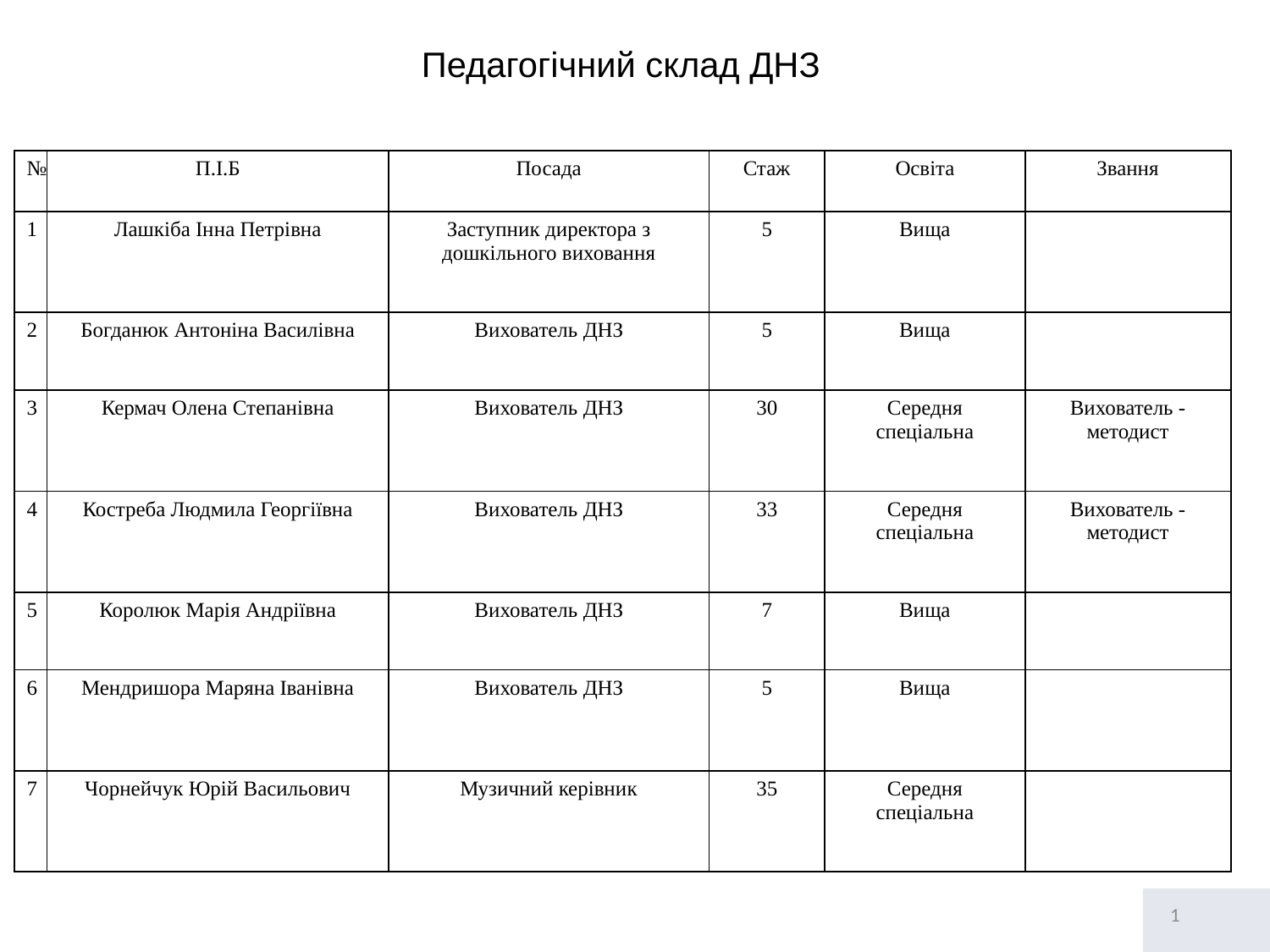

Педагогічний склад ДНЗ

| № | П.І.Б | Посада | Стаж | Освіта | Звання |
| --- | --- | --- | --- | --- | --- |
| 1 | Лашкіба Інна Петрівна | Заступник директора з дошкільного виховання | 5 | Вища |  |
| 2 | Богданюк Антоніна Василівна | Вихователь ДНЗ | 5 | Вища |  |
| 3 | Кермач Олена Степанівна | Вихователь ДНЗ | 30 | Середня спеціальна | Вихователь - методист |
| 4 | Костреба Людмила Георгіївна | Вихователь ДНЗ | 33 | Середня спеціальна | Вихователь - методист |
| 5 | Королюк Марія Андріївна | Вихователь ДНЗ | 7 | Вища |  |
| 6 | Мендришора Маряна Іванівна | Вихователь ДНЗ | 5 | Вища |  |
| 7 | Чорнейчук Юрій Васильович | Музичний керівник | 35 | Середня спеціальна |  |

1